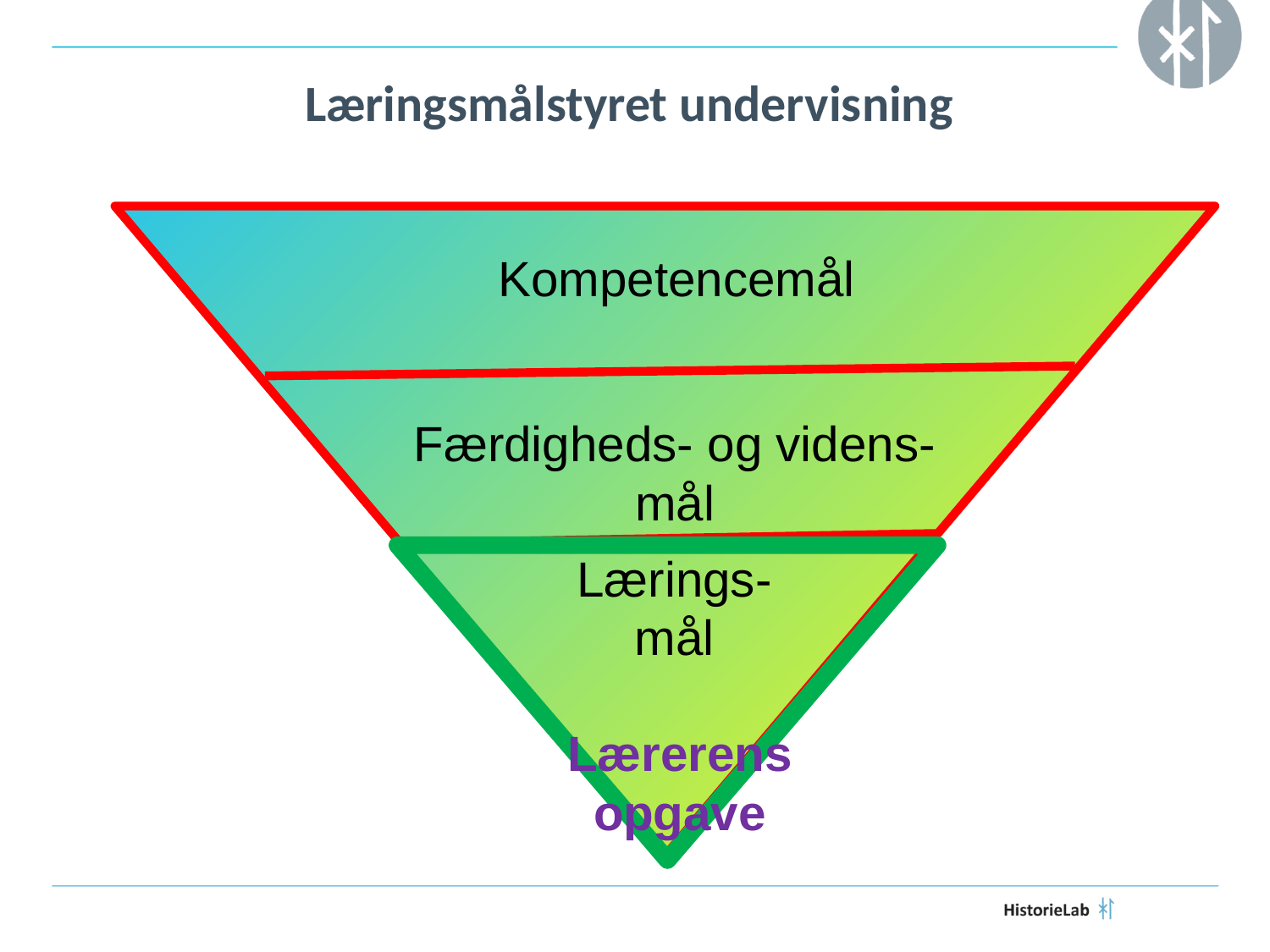

# Læringsmålstyret undervisning

Kompetencemål
Færdigheds- og videns-mål
Lærings-mål

Lærerens opgave